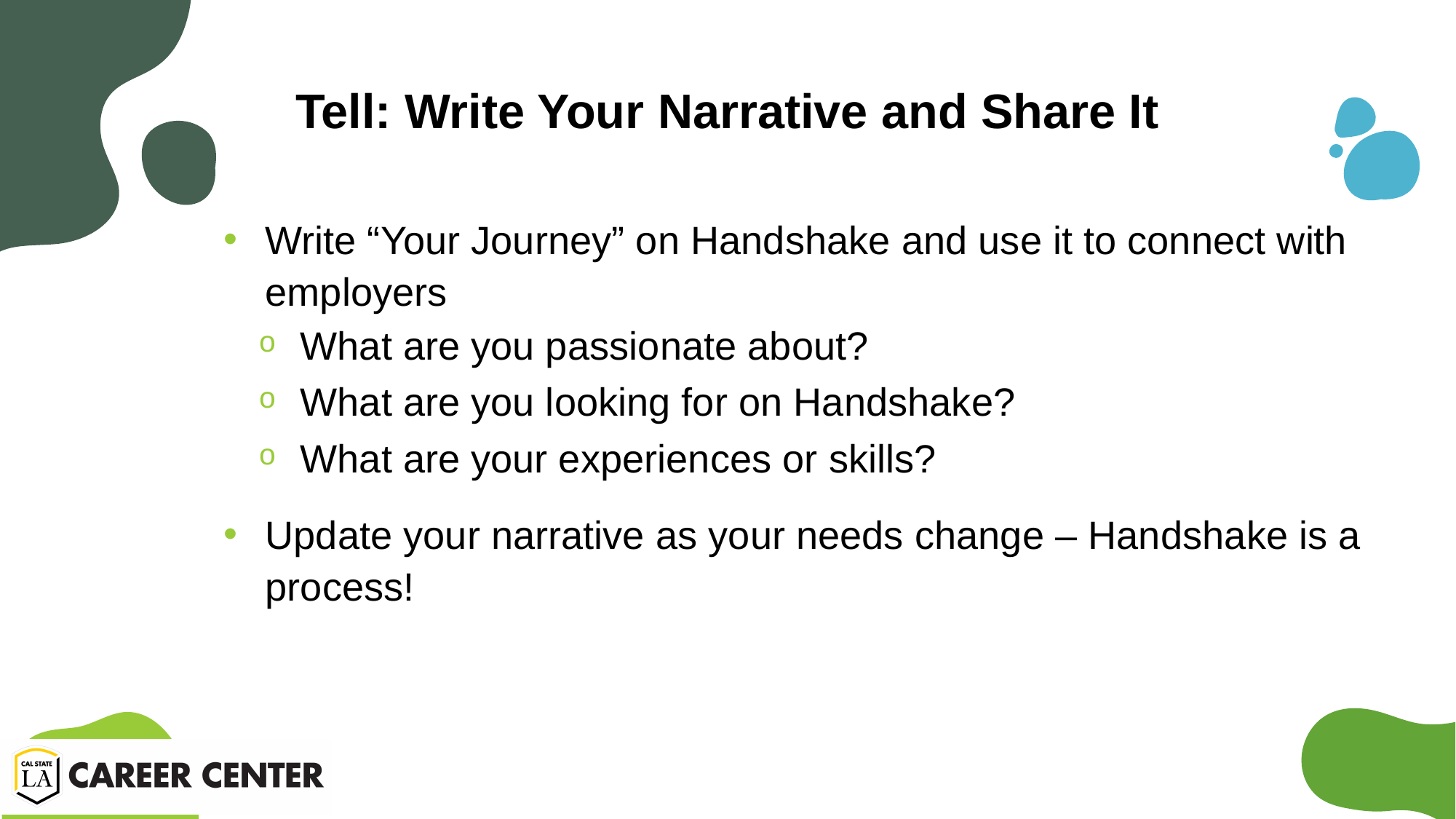

# Tell: Write Your Narrative and Share It
Write “Your Journey” on Handshake and use it to connect with employers
What are you passionate about?
What are you looking for on Handshake?
What are your experiences or skills?
Update your narrative as your needs change – Handshake is a process!